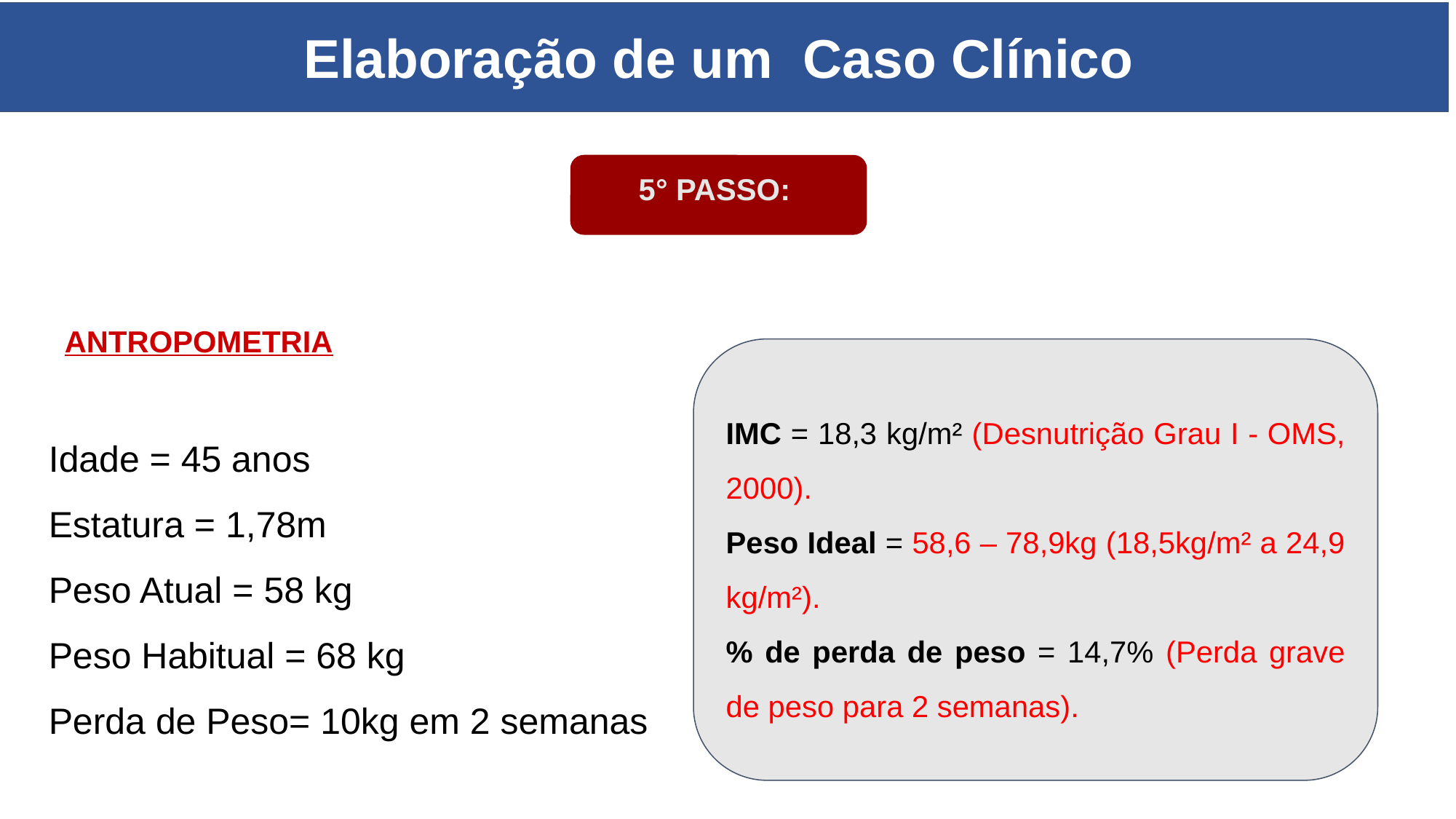

Elaboração de um  Caso Clínico

5° PASSO:
ANTROPOMETRIA
IMC = 18,3 kg/m² (Desnutrição Grau I - OMS, 2000).
Peso Ideal = 58,6 – 78,9kg (18,5kg/m² a 24,9 kg/m²).
% de perda de peso = 14,7% (Perda grave de peso para 2 semanas).

Idade = 45 anos
Estatura = 1,78m
Peso Atual = 58 kg
Peso Habitual = 68 kg
Perda de Peso= 10kg em 2 semanas